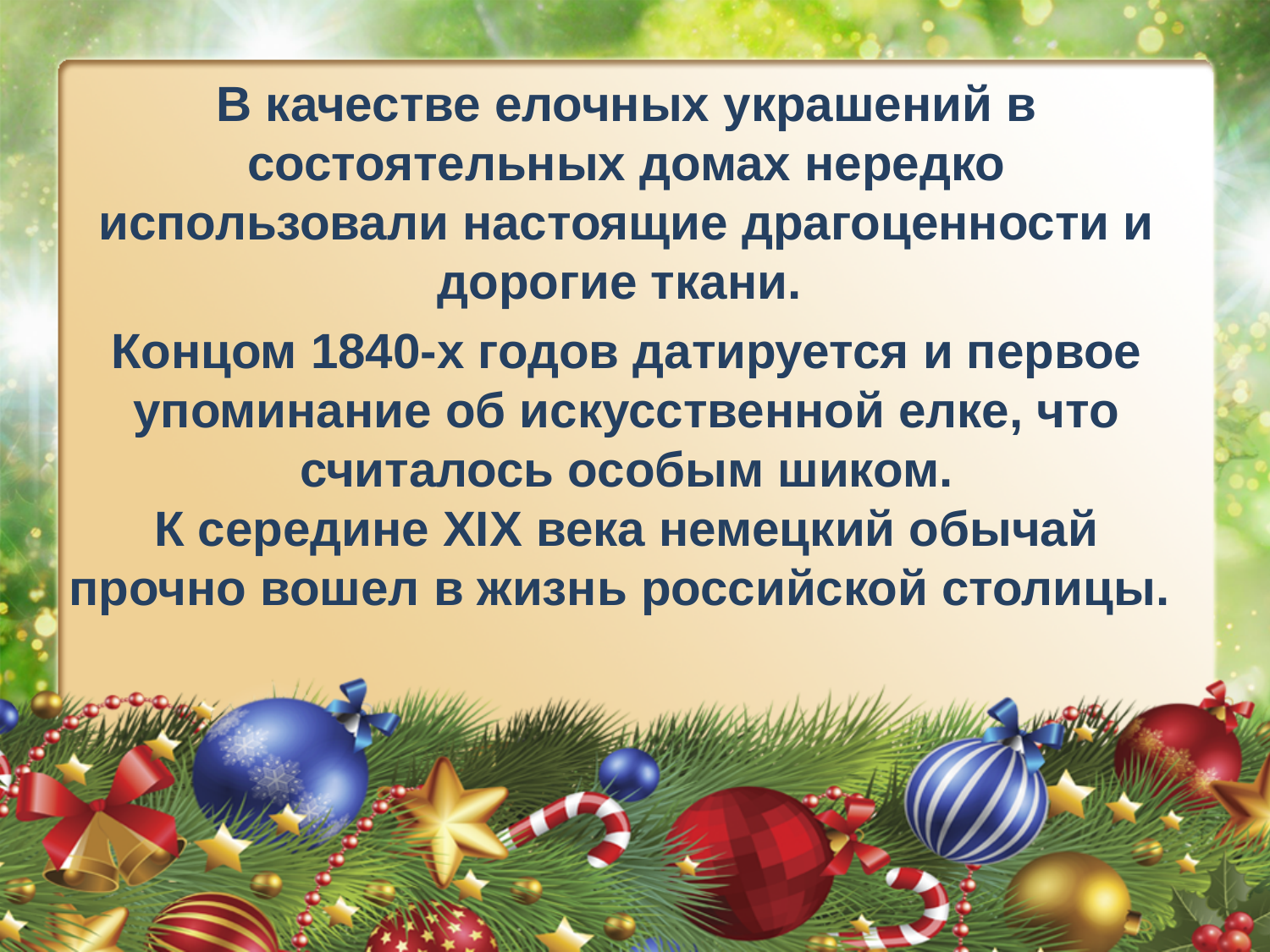

В качестве елочных украшений в состоятельных домах нередко использовали настоящие драгоценности и дорогие ткани.
Концом 1840-х годов датируется и первое упоминание об искусственной елке, что считалось особым шиком.
К середине XIX века немецкий обычай прочно вошел в жизнь российской столицы.